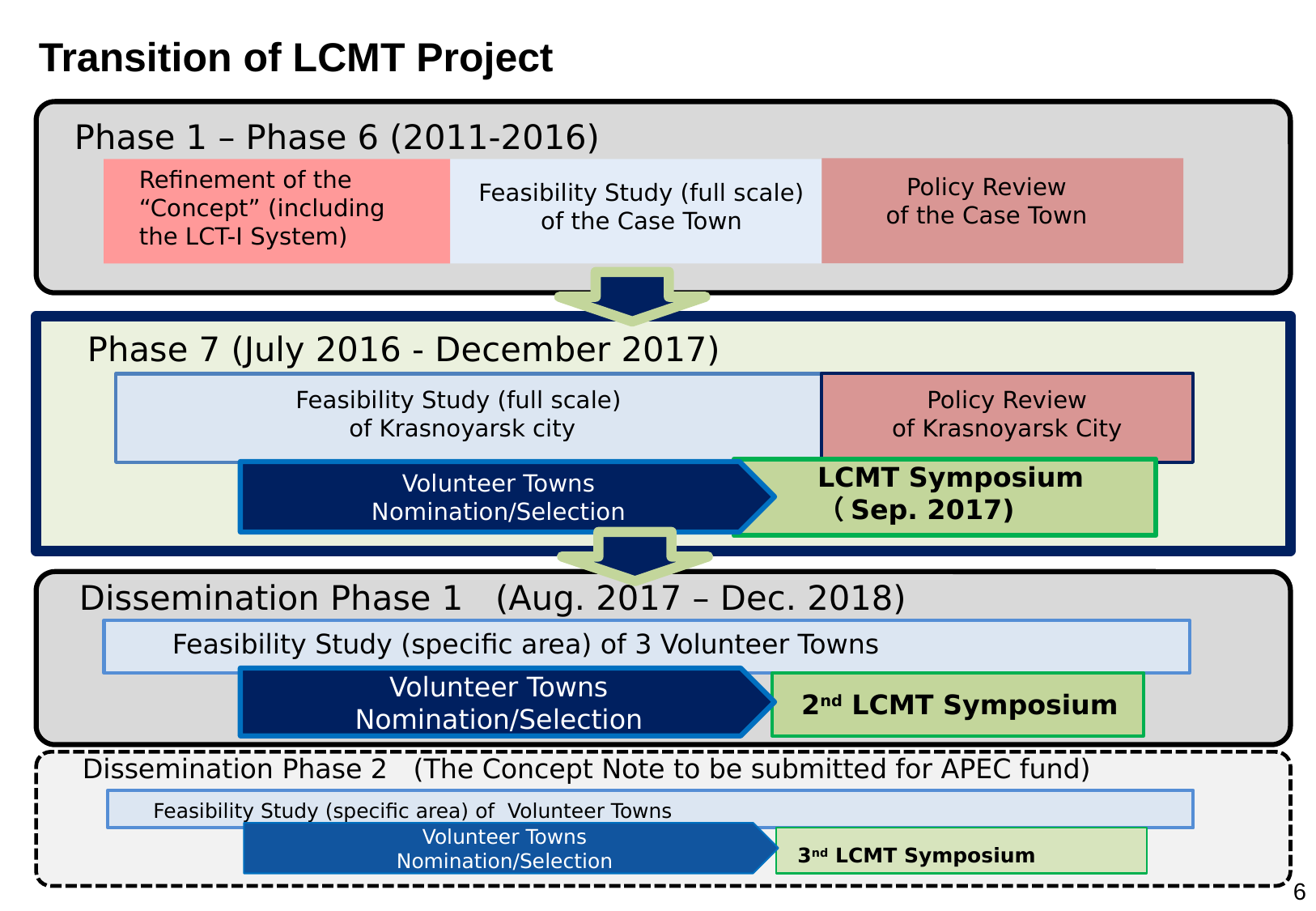

# Transition of LCMT Project

Phase 1 – Phase 6 (2011-2016)

Refinement of the “Concept” (including the LCT-I System)

Policy Review
of the Case Town
Feasibility Study (full scale)
of the Case Town

Phase 7 (July 2016 - December 2017)

Feasibility Study (full scale)
of Krasnoyarsk city
Policy Review
of Krasnoyarsk City
LCMT Symposium
（Sep. 2017)

Volunteer Towns
Nomination/Selection

Dissemination Phase 1   (Aug. 2017 – Dec. 2018)

Feasibility Study (specific area) of 3 Volunteer Towns
Volunteer Towns
Nomination/Selection

2nd LCMT Symposium
Dissemination Phase 2   (The Concept Note to be submitted for APEC fund)

Feasibility Study (specific area) of  Volunteer Towns
Volunteer Towns
Nomination/Selection

3nd LCMT Symposium
6